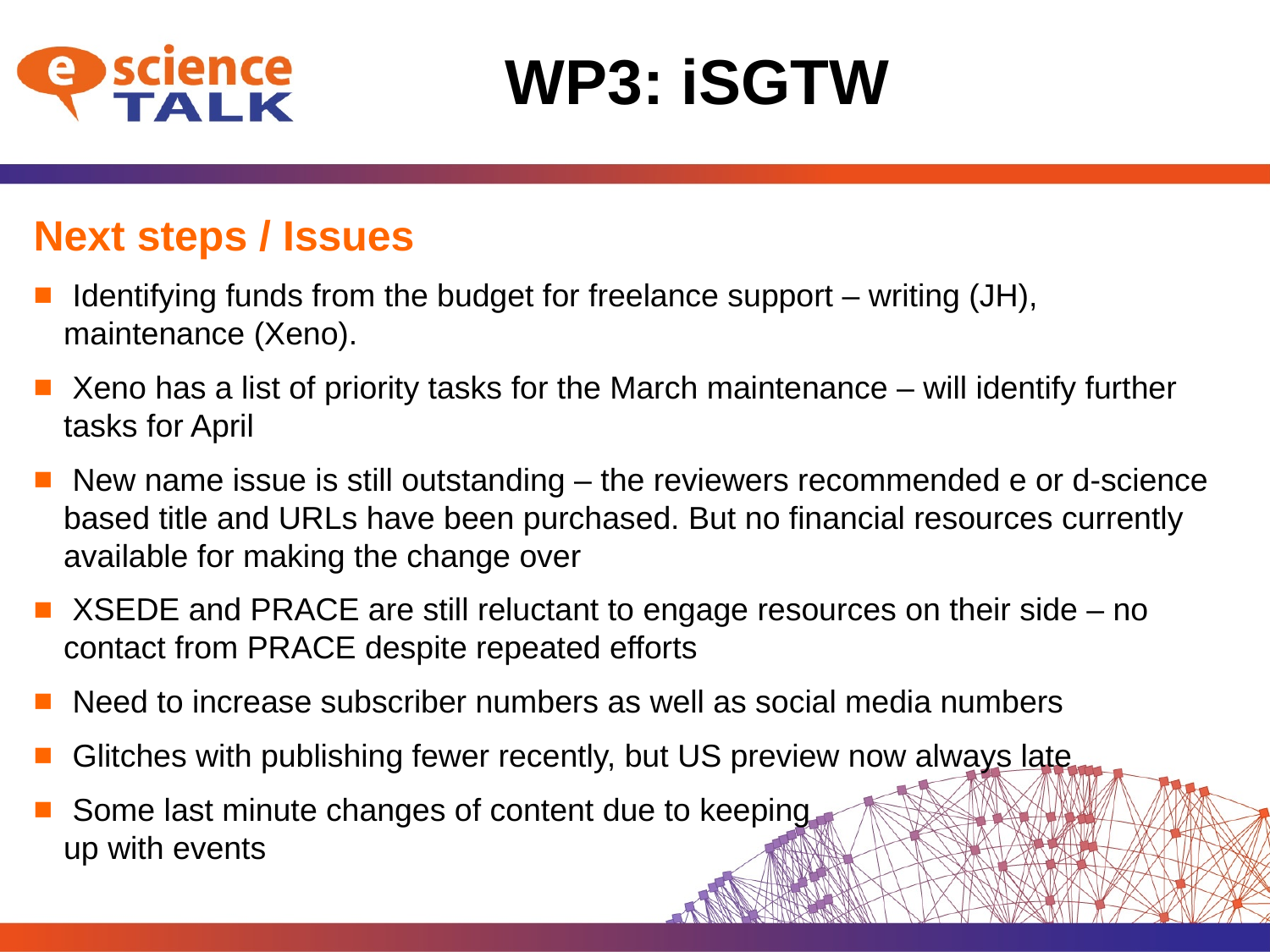

# WP3: iSGTW
Next steps / Issues
 Identifying funds from the budget for freelance support – writing (JH), maintenance (Xeno).
 Xeno has a list of priority tasks for the March maintenance – will identify further tasks for April
 New name issue is still outstanding – the reviewers recommended e or d-science based title and URLs have been purchased. But no financial resources currently available for making the change over
 XSEDE and PRACE are still reluctant to engage resources on their side – no contact from PRACE despite repeated efforts
 Need to increase subscriber numbers as well as social media numbers
 Glitches with publishing fewer recently, but US preview now always late
 Some last minute changes of content due to keeping
up with events